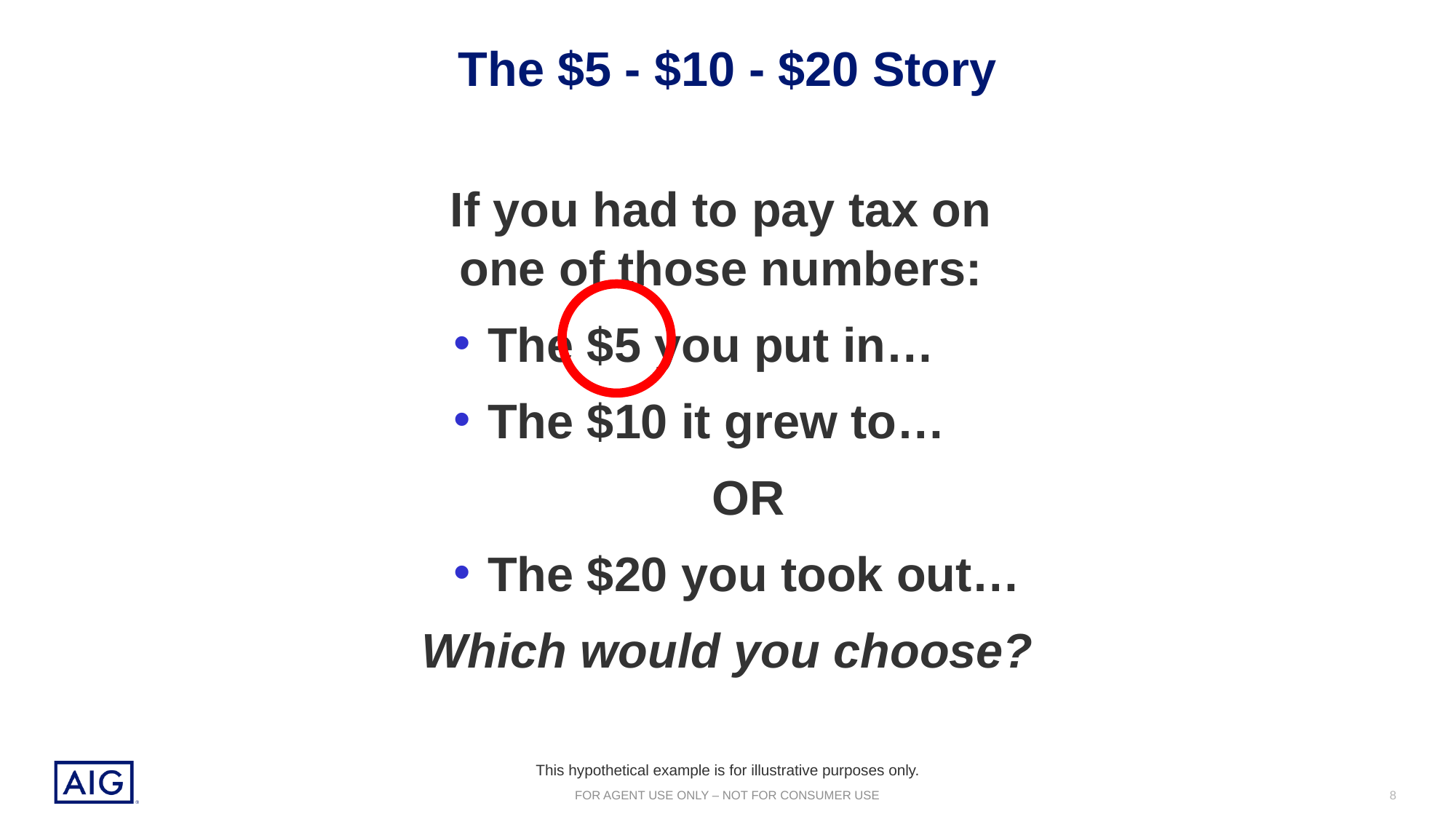

# The $5 - $10 - $20 Story
If you had to pay tax on
one of those numbers:
The $5 you put in…
The $10 it grew to…
OR
The $20 you took out…
Which would you choose?

This hypothetical example is for illustrative purposes only.
8